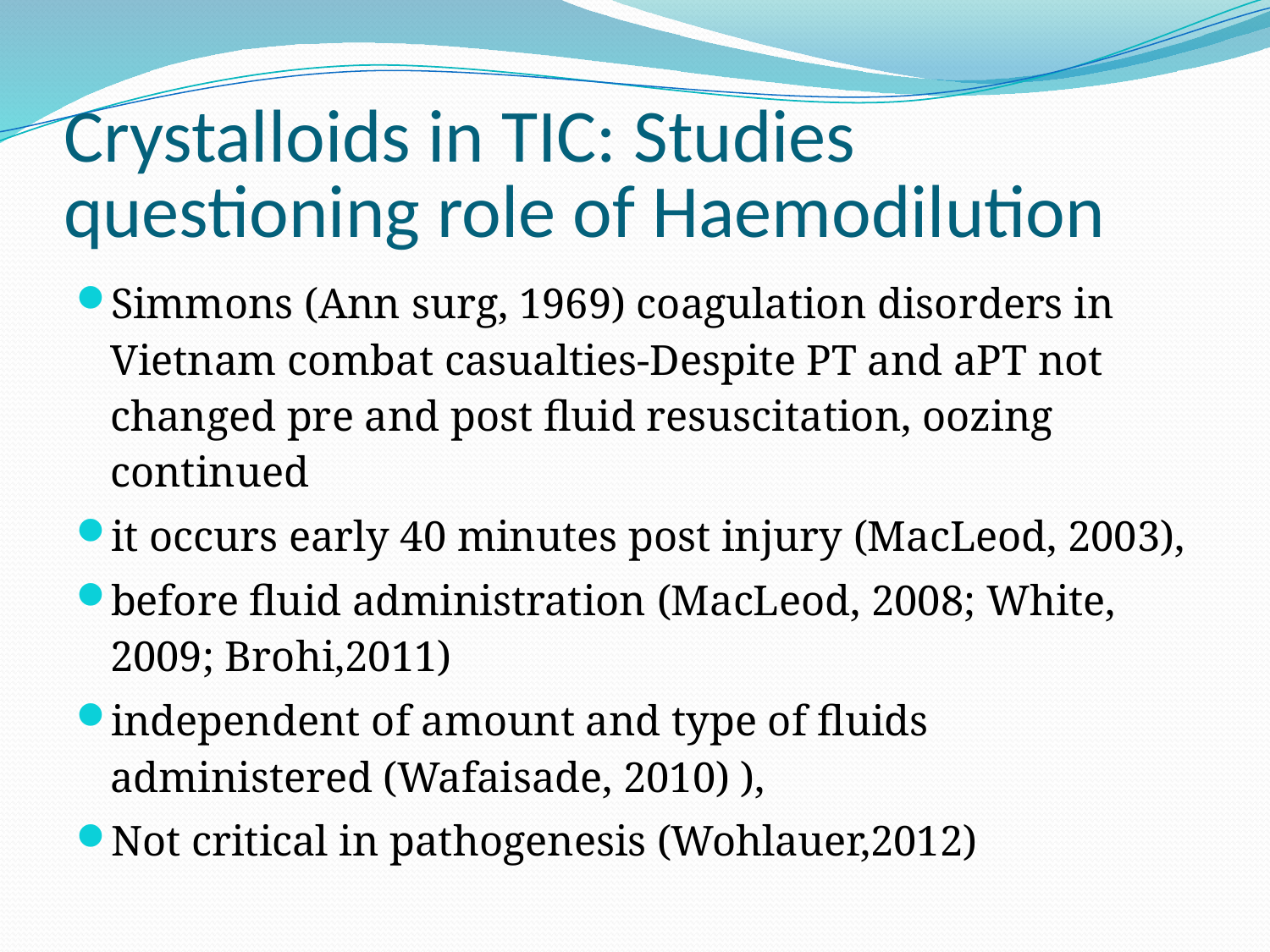

# Crystalloids in TIC: Studies questioning role of Haemodilution
Simmons (Ann surg, 1969) coagulation disorders in Vietnam combat casualties-Despite PT and aPT not changed pre and post fluid resuscitation, oozing continued
it occurs early 40 minutes post injury (MacLeod, 2003),
before fluid administration (MacLeod, 2008; White, 2009; Brohi,2011)
independent of amount and type of fluids administered (Wafaisade, 2010) ),
Not critical in pathogenesis (Wohlauer,2012)